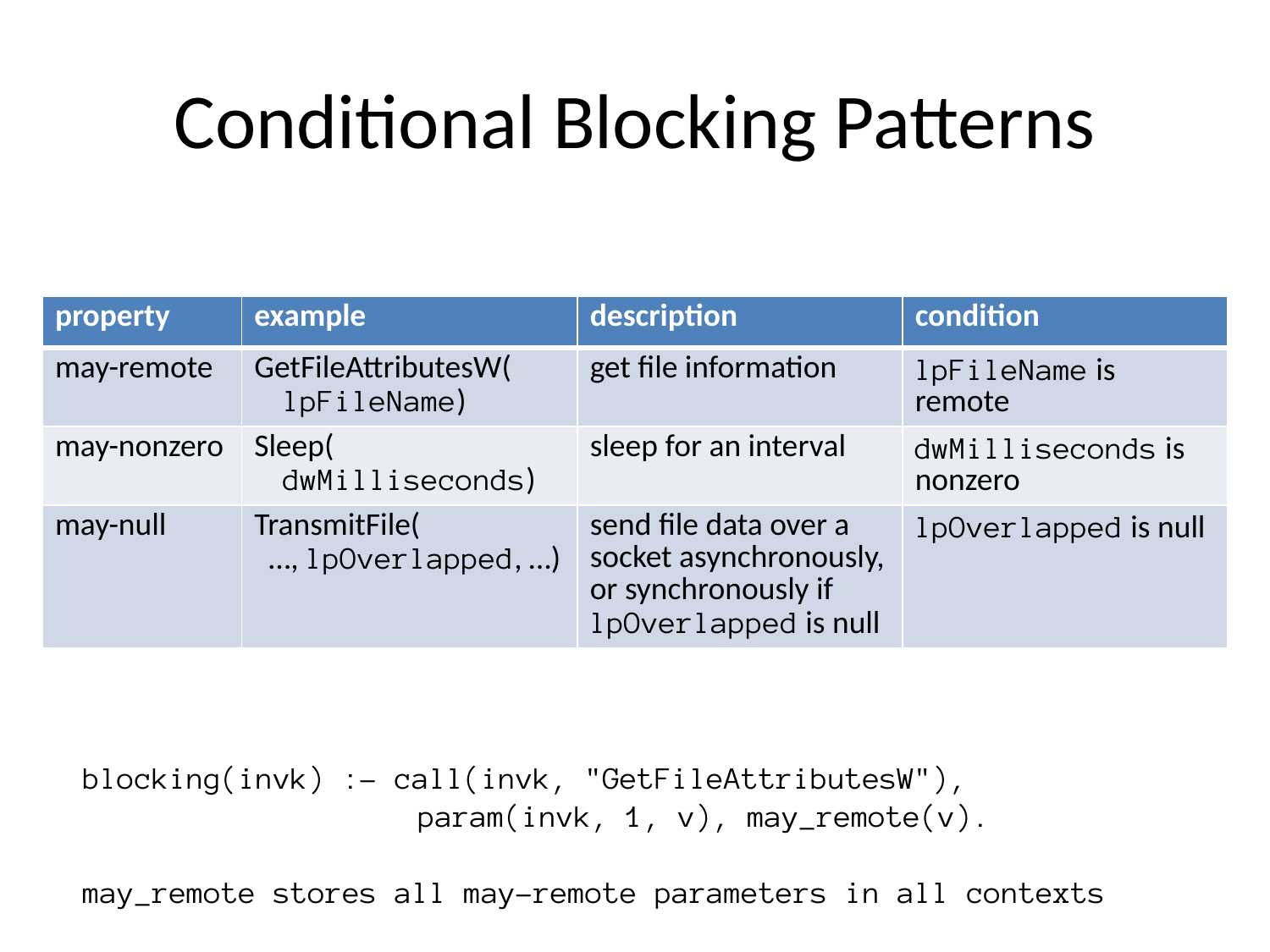

# Conditional Blocking Patterns
| property | example | description | condition |
| --- | --- | --- | --- |
| may-remote | GetFileAttributesW( lpFileName) | get file information | lpFileName is remote |
| may-nonzero | Sleep( dwMilliseconds) | sleep for an interval | dwMilliseconds is nonzero |
| may-null | TransmitFile( …, lpOverlapped, …) | send file data over a socket asynchronously, or synchronously if lpOverlapped is null | lpOverlapped is null |
blocking(invk) :- call(invk, "GetFileAttributesW"),
	            param(invk, 1, v), may_remote(v).
may_remote stores all may-remote parameters in all contexts